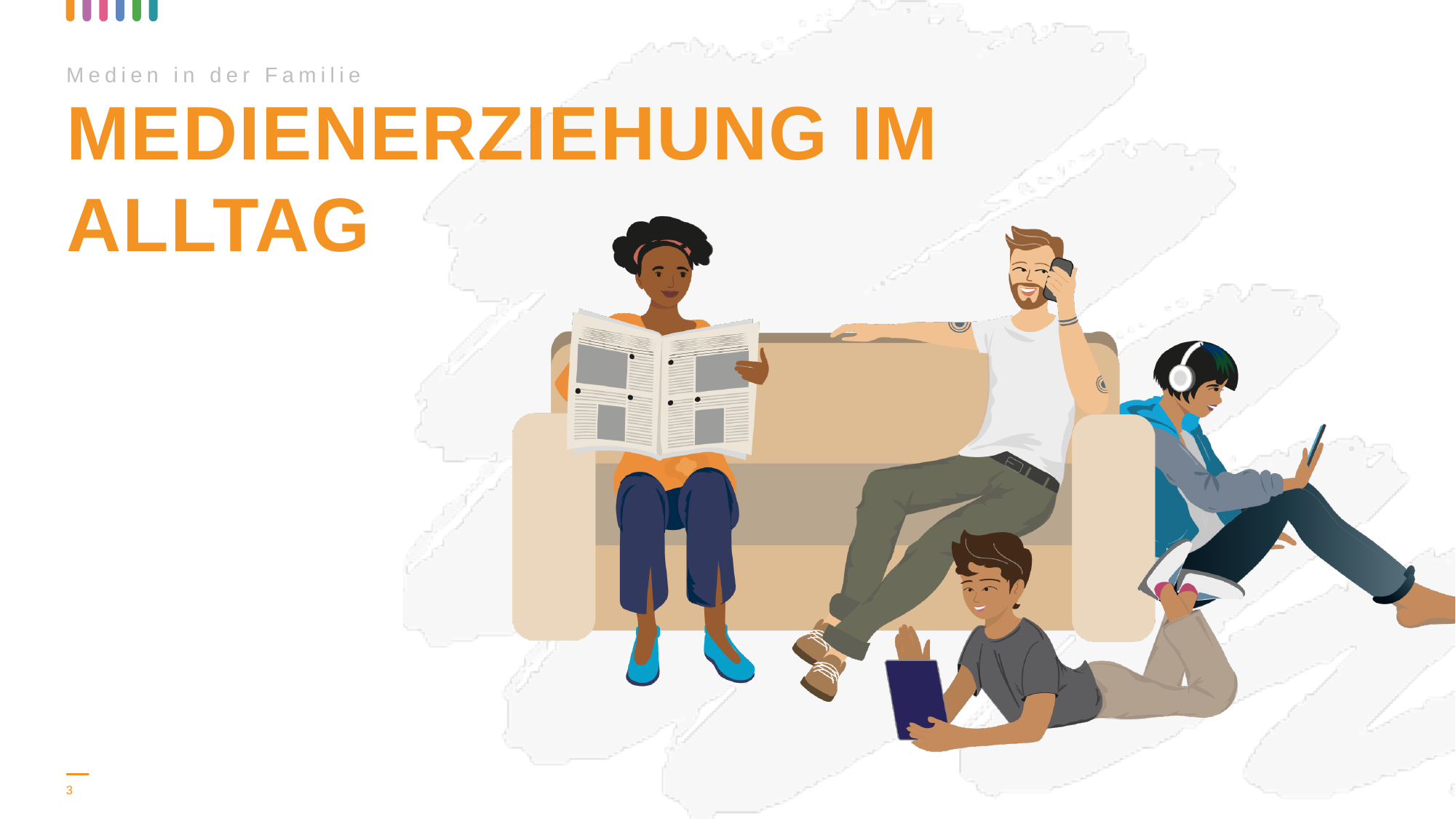

Medien in der Familie
Medienerziehung im Alltag
3